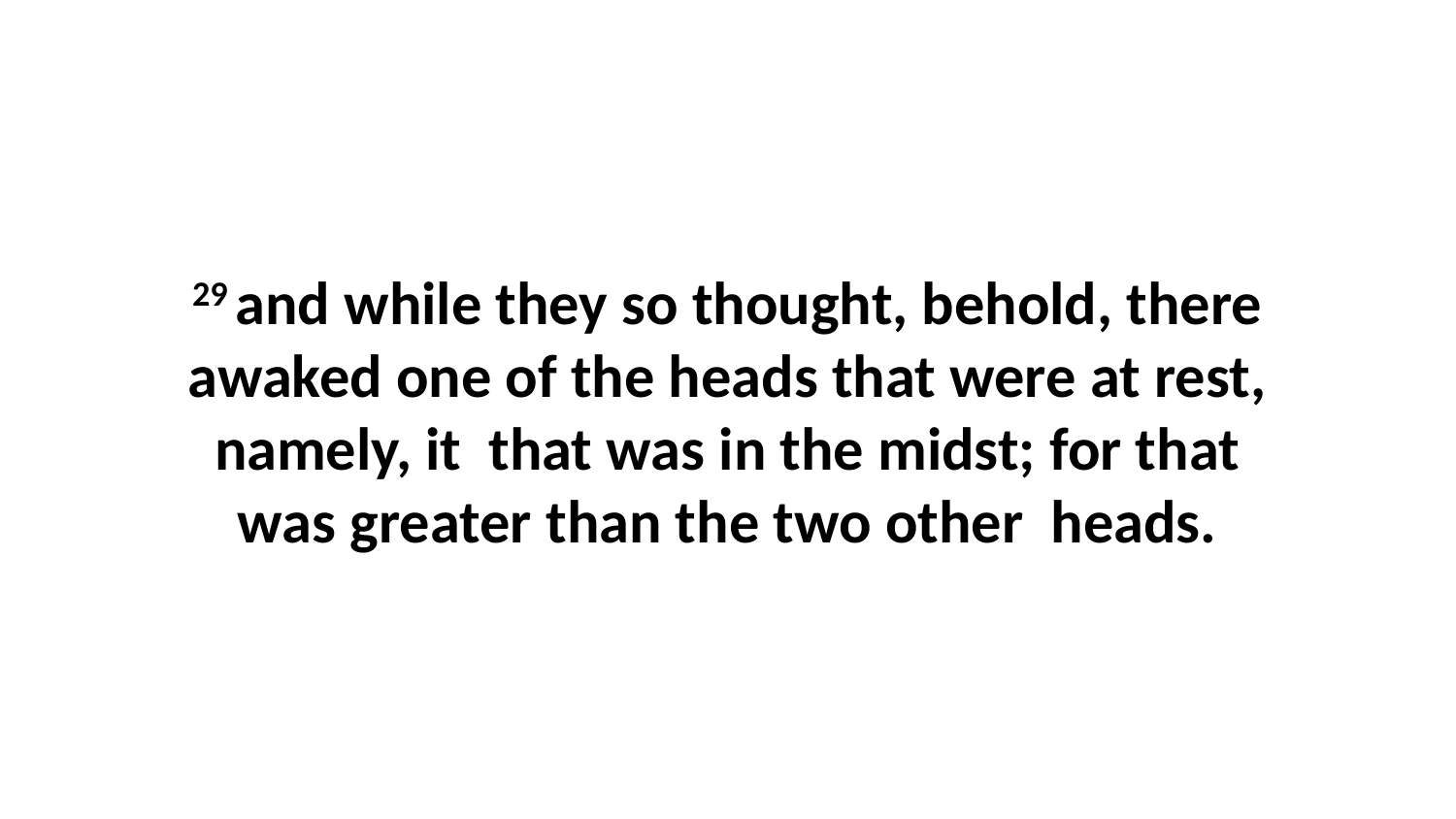

29 and while they so thought, behold, there awaked one of the heads that were at rest, namely, it  that was in the midst; for that was greater than the two other  heads.